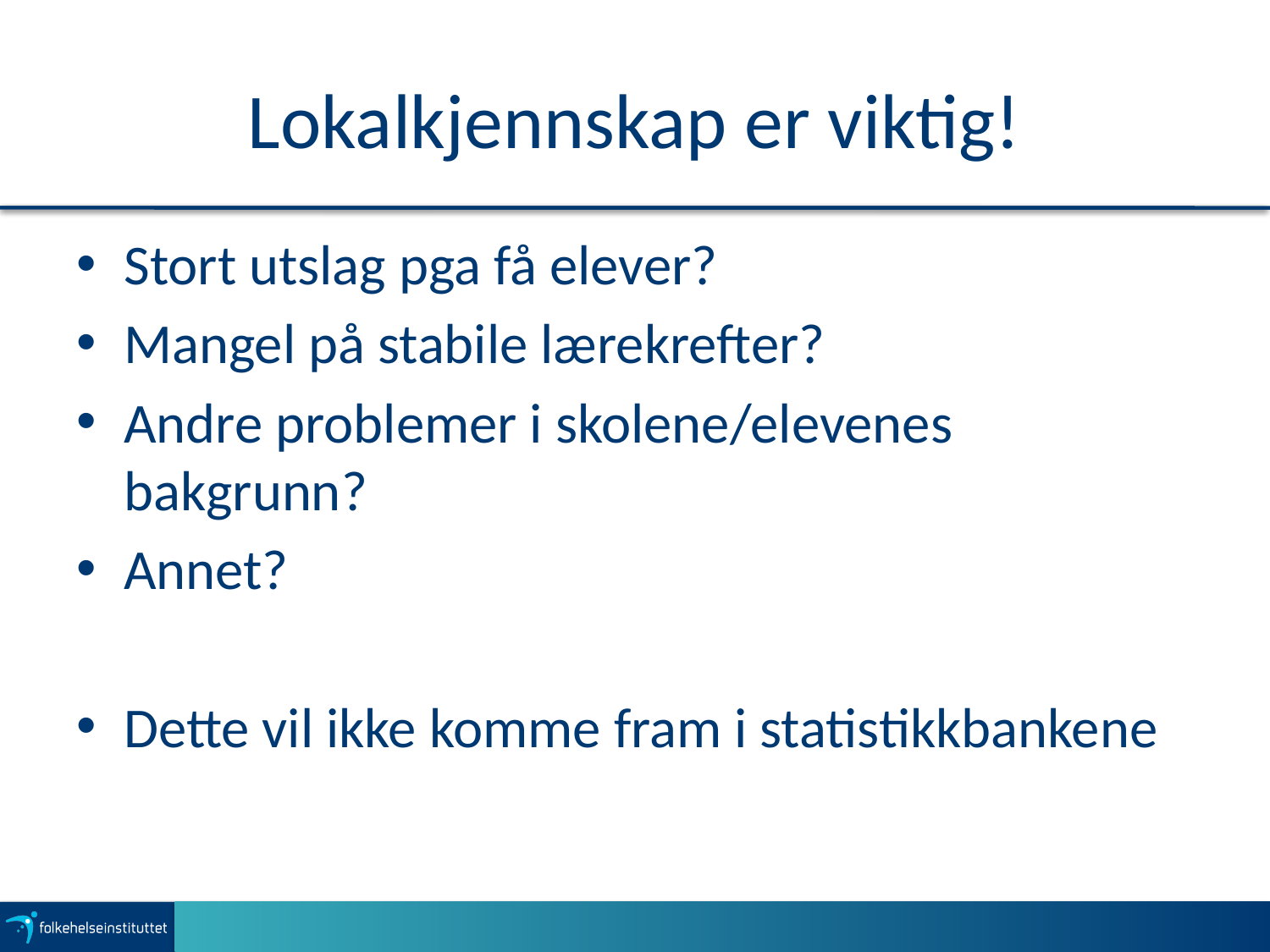

# Lokalkjennskap er viktig!
Stort utslag pga få elever?
Mangel på stabile lærekrefter?
Andre problemer i skolene/elevenes bakgrunn?
Annet?

Dette vil ikke komme fram i statistikkbankene